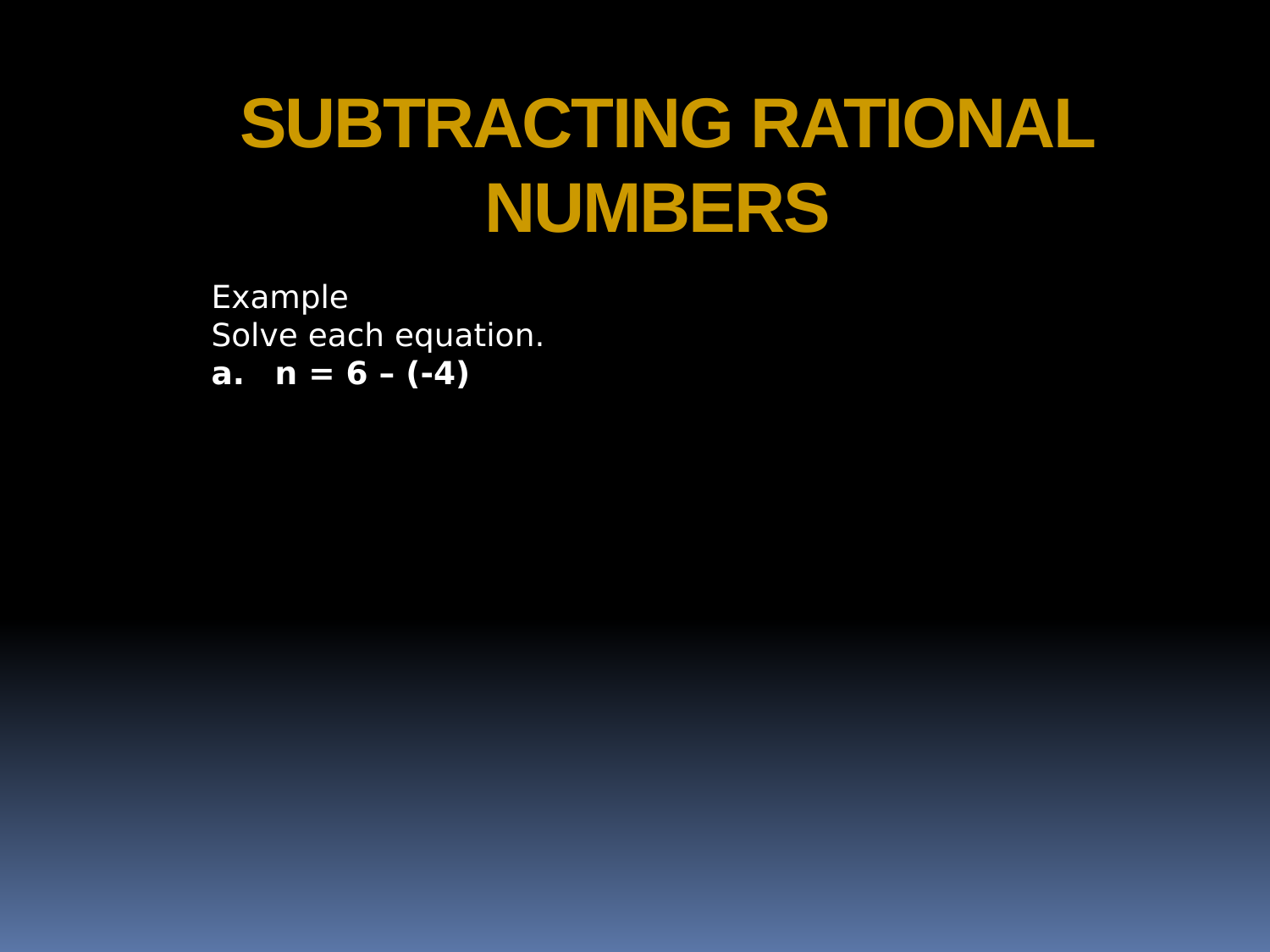

# SUBTRACTING RATIONAL NUMBERS
Example
Solve each equation.
n = 6 – (-4)